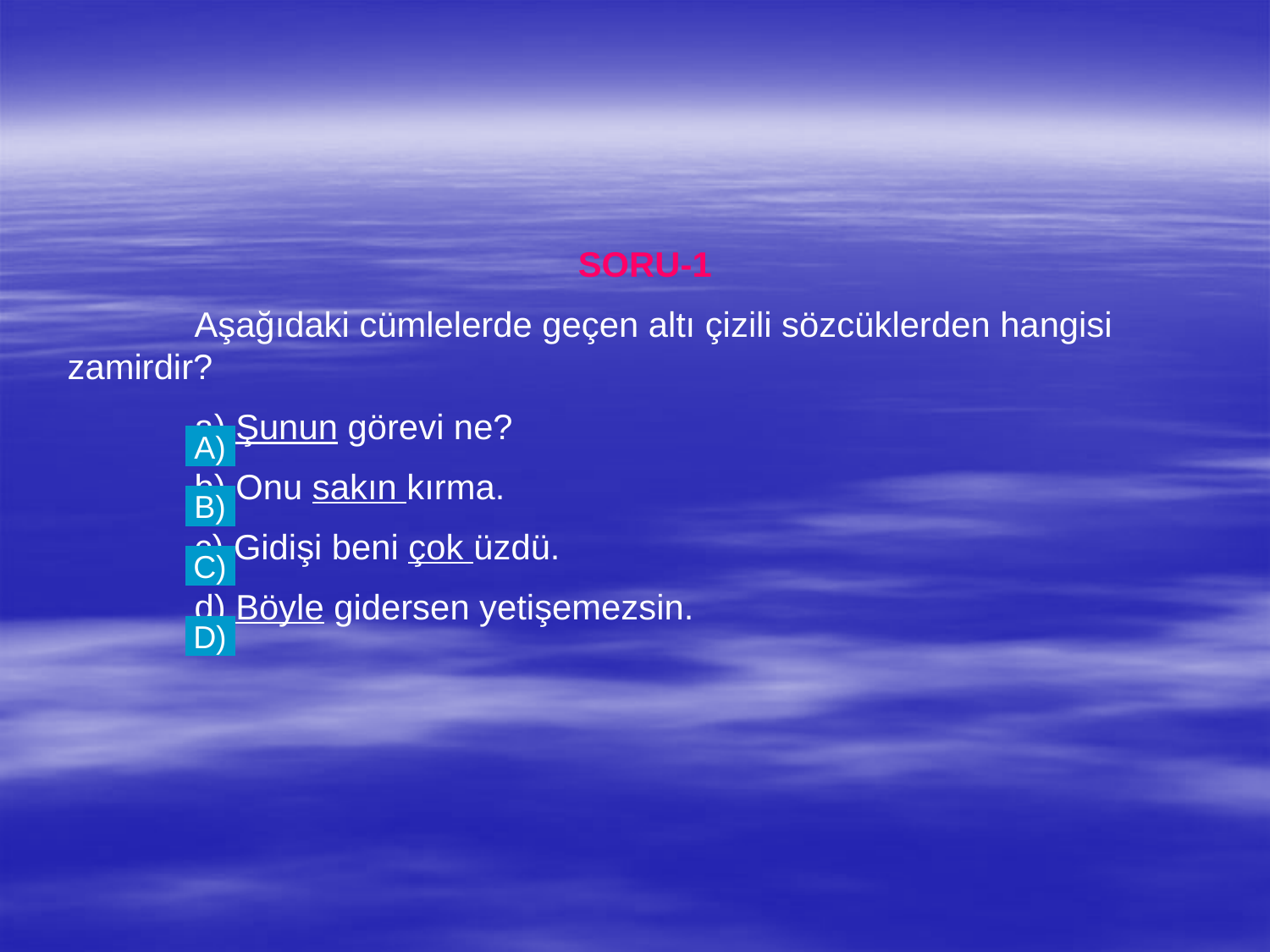

SORU-1
	Aşağıdaki cümlelerde geçen altı çizili sözcüklerden hangisi zamirdir?
a) Şunun görevi ne?
b) Onu sakın kırma.
c) Gidişi beni çok üzdü.
d) Böyle gidersen yetişemezsin.
A)
B)
C)
D)